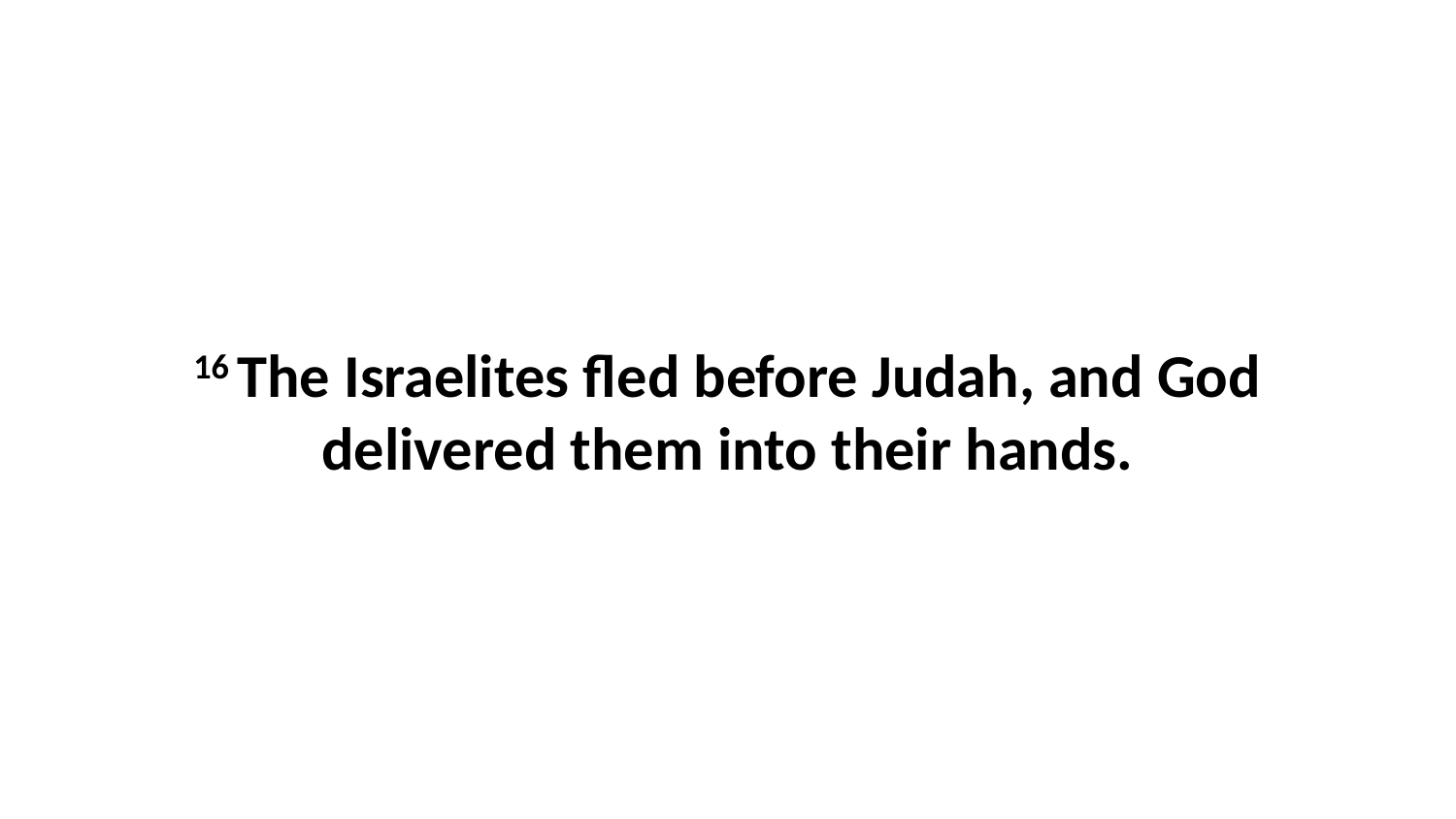

16 The Israelites fled before Judah, and God delivered them into their hands.